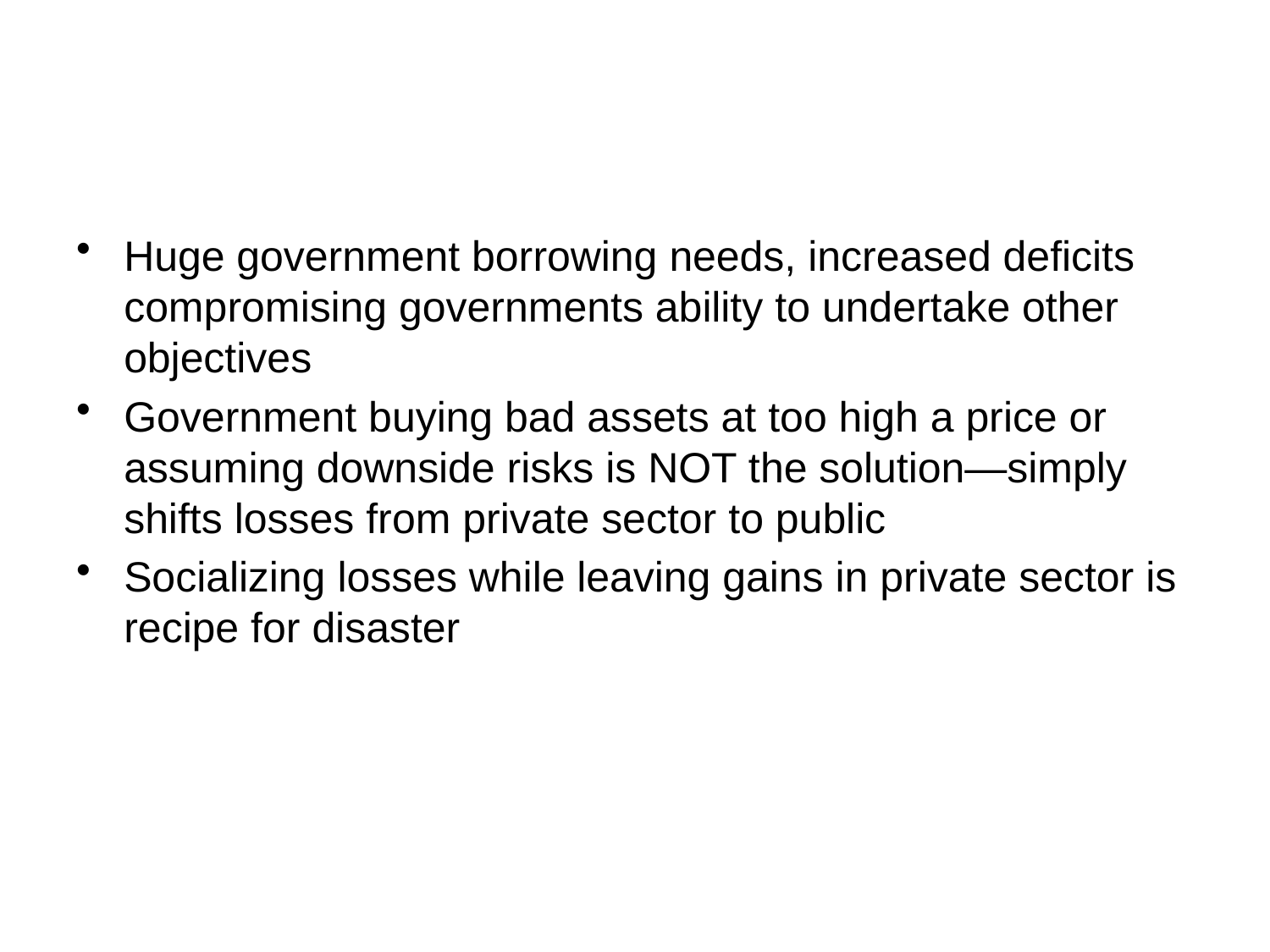

#
Huge government borrowing needs, increased deficits compromising governments ability to undertake other objectives
Government buying bad assets at too high a price or assuming downside risks is NOT the solution—simply shifts losses from private sector to public
Socializing losses while leaving gains in private sector is recipe for disaster